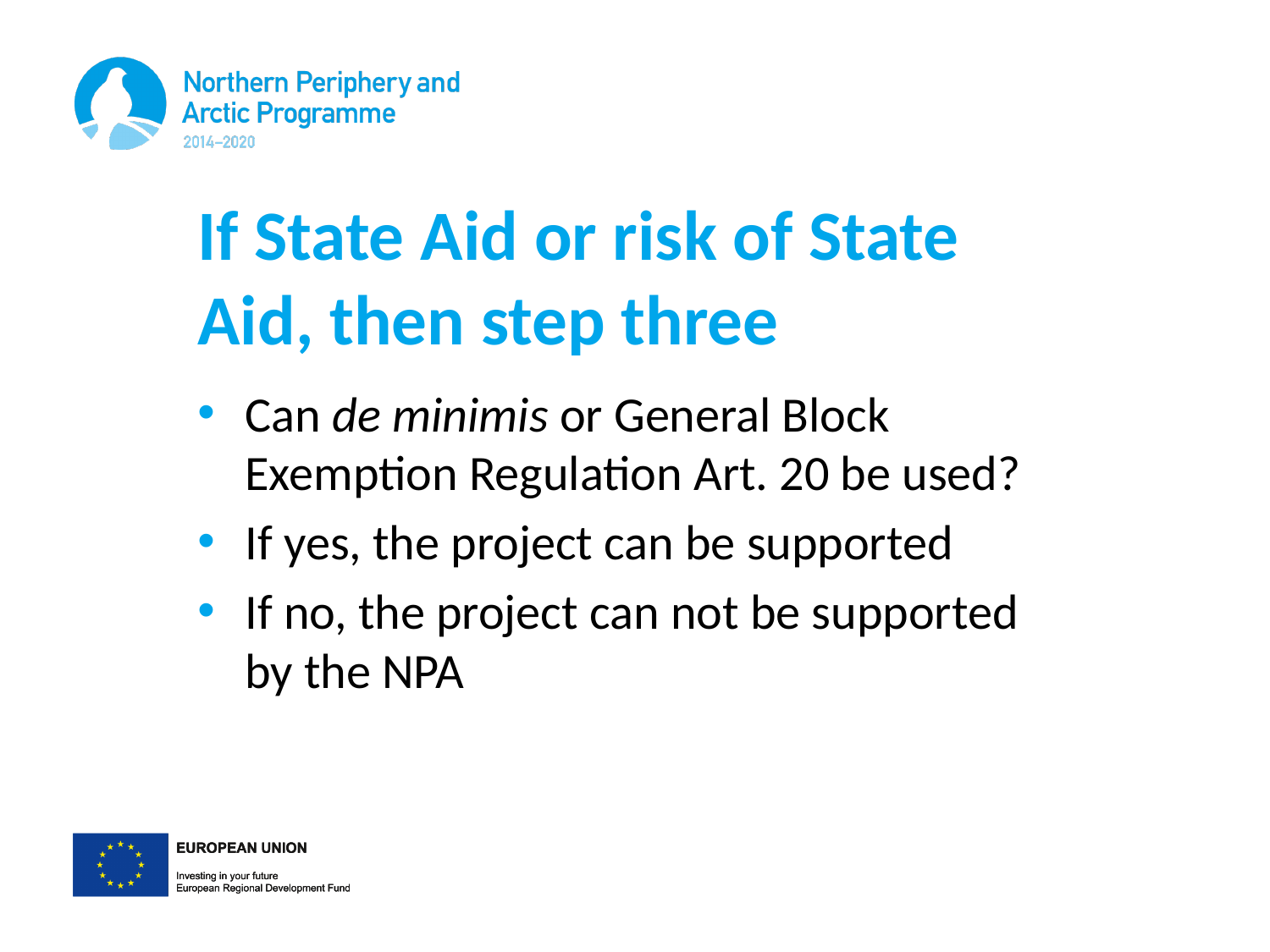

# If State Aid or risk of State Aid, then step three
Can de minimis or General Block Exemption Regulation Art. 20 be used?
If yes, the project can be supported
If no, the project can not be supported by the NPA